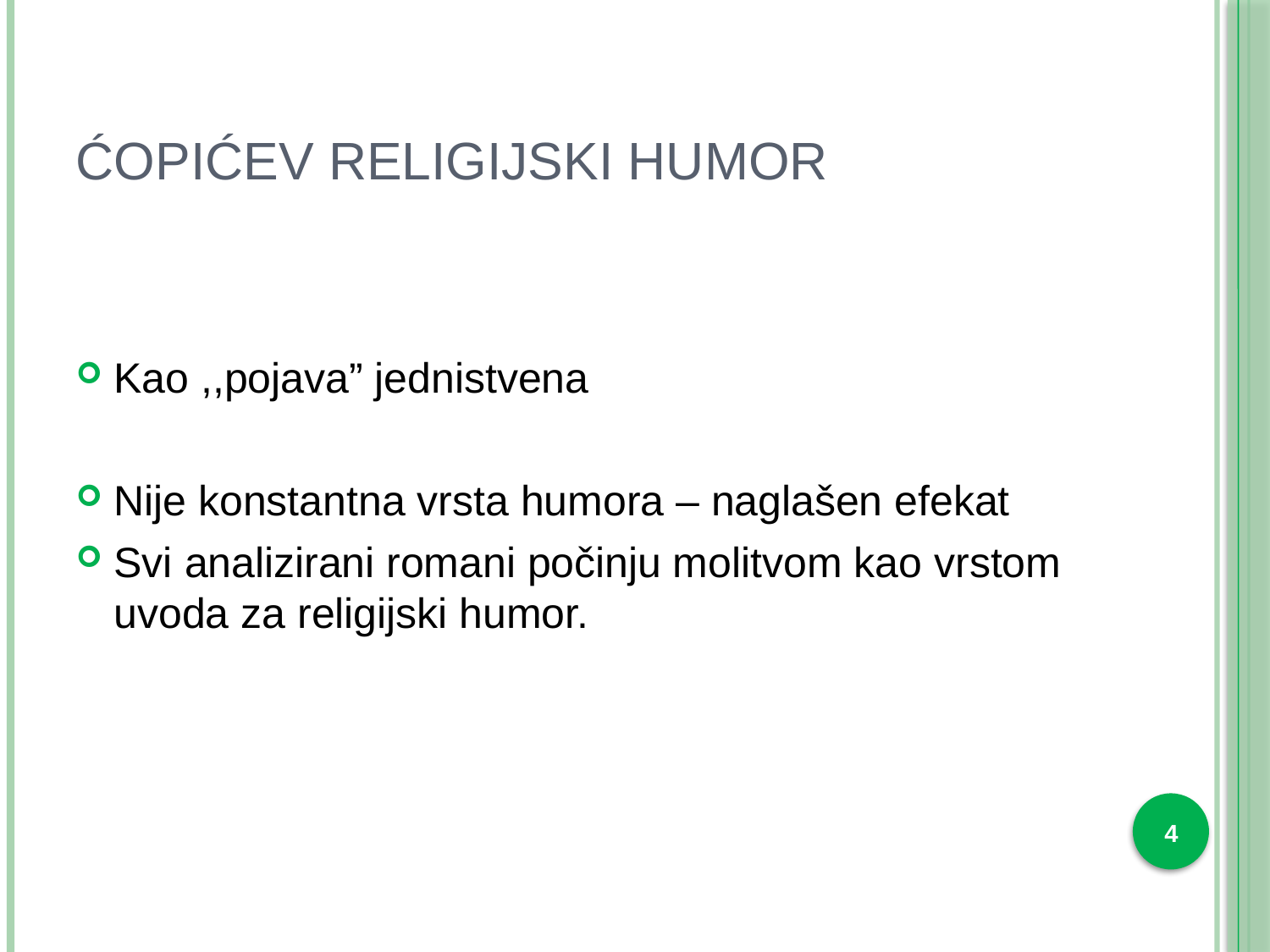

# Ćopićev religijski humor

Kao ,,pojava” jednistvena

Nije konstantna vrsta humora – naglašen efekat
Svi analizirani romani počinju molitvom kao vrstom uvoda za religijski humor.

4